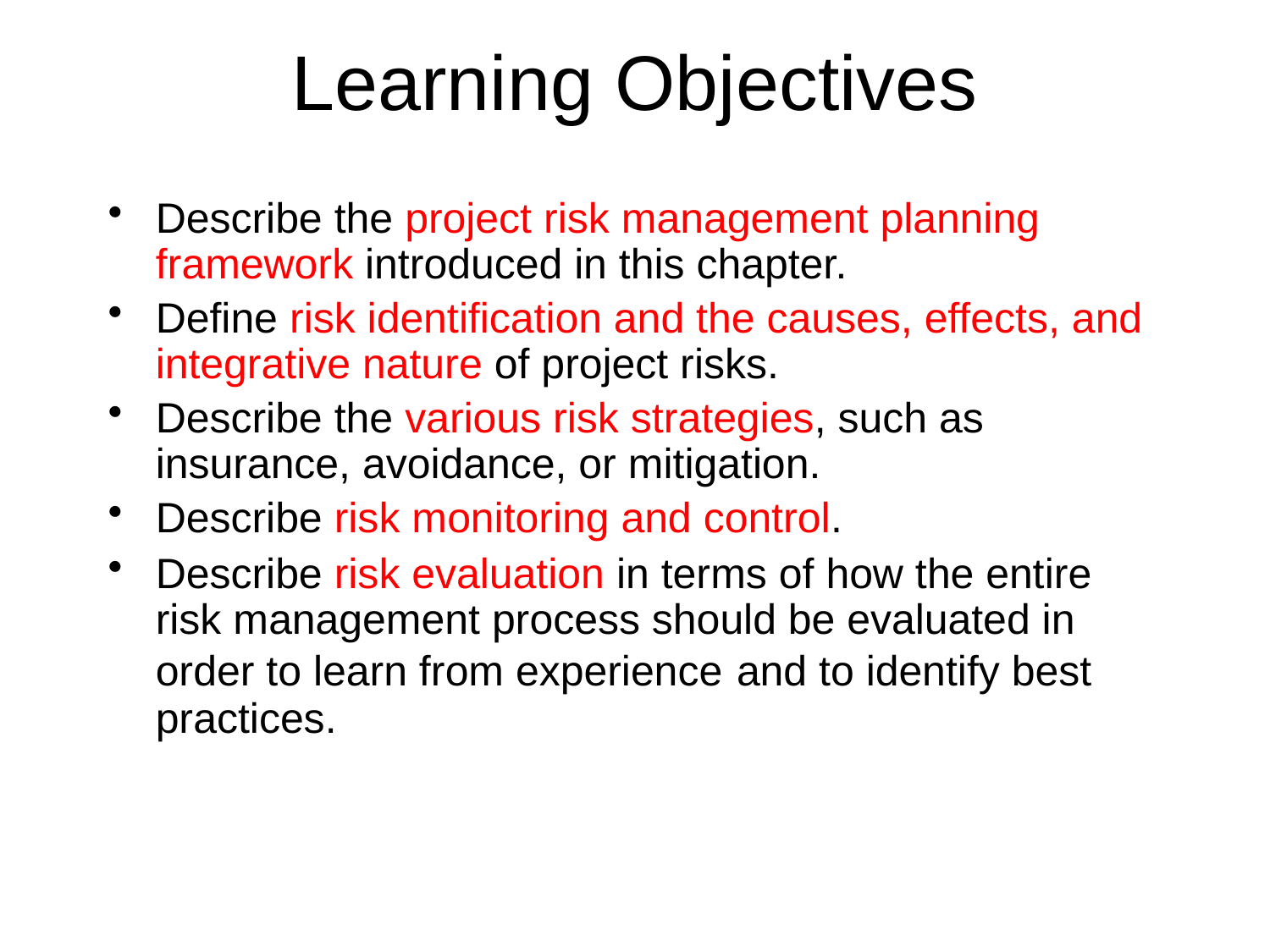

# Learning Objectives
Describe the project risk management planning framework introduced in this chapter.
Define risk identification and the causes, effects, and integrative nature of project risks.
Describe the various risk strategies, such as insurance, avoidance, or mitigation.
Describe risk monitoring and control.
Describe risk evaluation in terms of how the entire risk management process should be evaluated in order to learn from experience and to identify best practices.